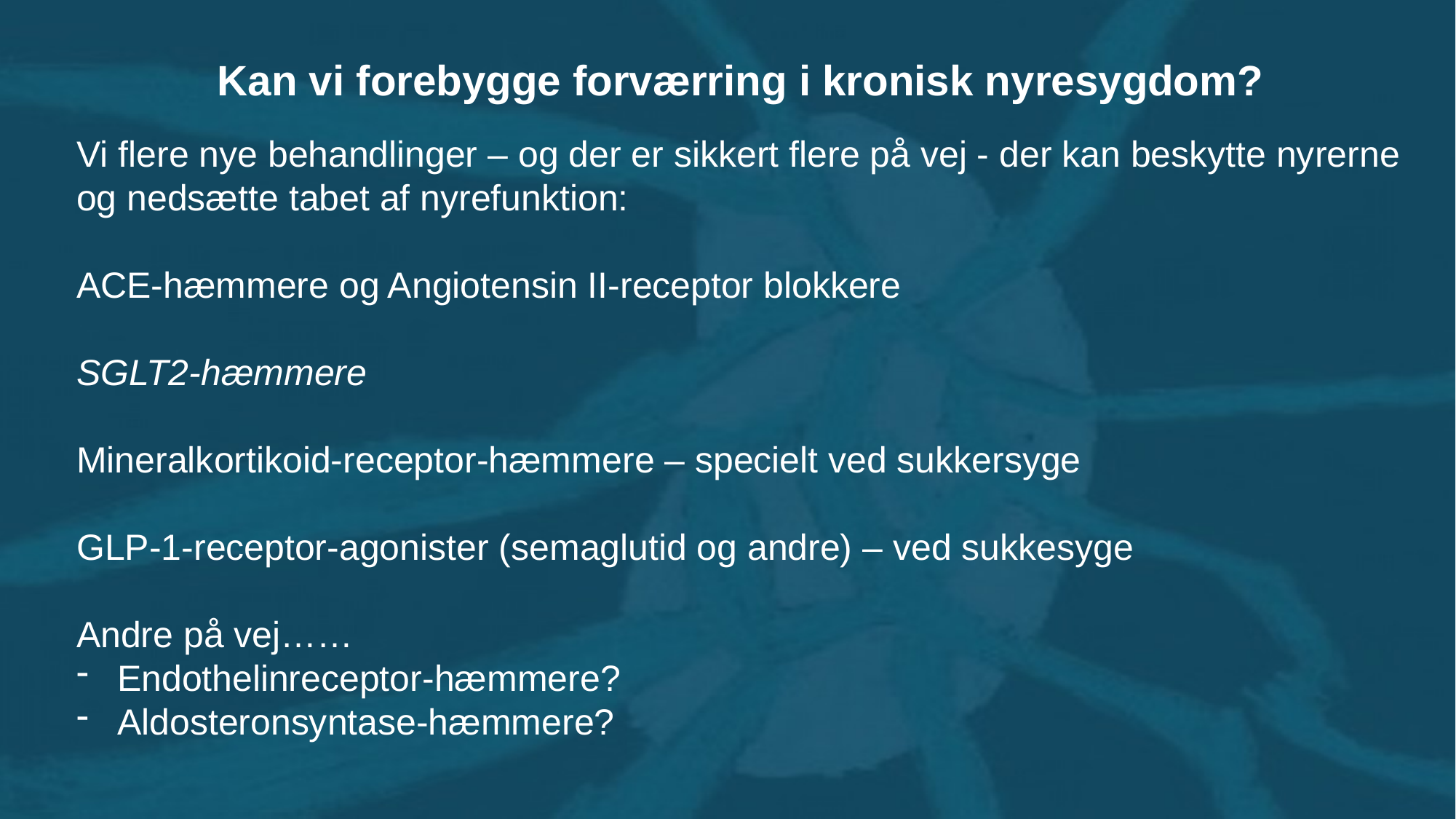

Kan vi forebygge forværring i kronisk nyresygdom?
Vi flere nye behandlinger – og der er sikkert flere på vej - der kan beskytte nyrerne og nedsætte tabet af nyrefunktion:

ACE-hæmmere og Angiotensin II-receptor blokkere

SGLT2-hæmmere

Mineralkortikoid-receptor-hæmmere – specielt ved sukkersyge

GLP-1-receptor-agonister (semaglutid og andre) – ved sukkesyge

Andre på vej……
Endothelinreceptor-hæmmere?
Aldosteronsyntase-hæmmere?